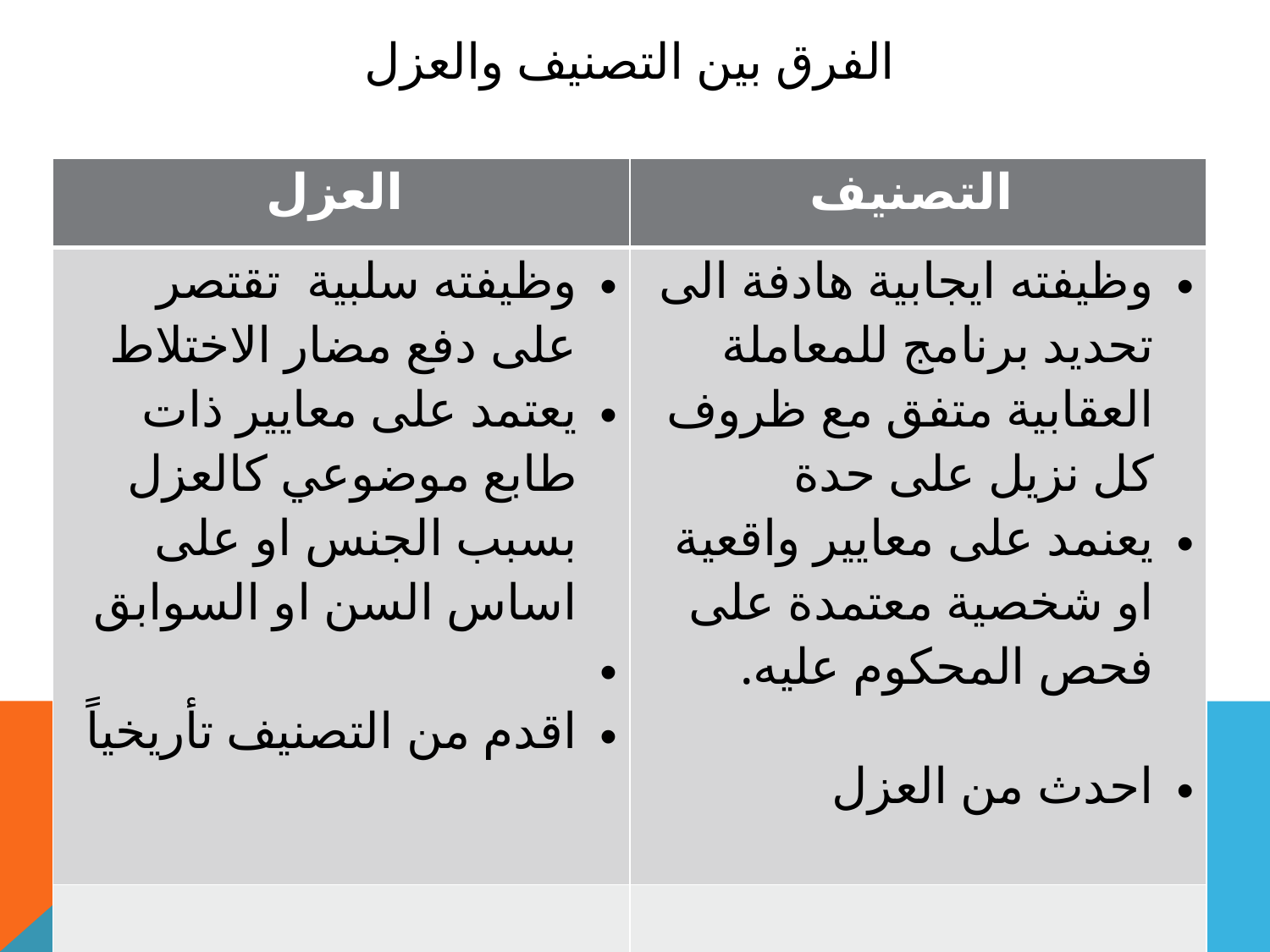

# الفرق بين التصنيف والعزل
| العزل | التصنيف |
| --- | --- |
| وظيفته سلبية تقتصر على دفع مضار الاختلاط يعتمد على معايير ذات طابع موضوعي كالعزل بسبب الجنس او على اساس السن او السوابق اقدم من التصنيف تأريخياً | وظيفته ايجابية هادفة الى تحديد برنامج للمعاملة العقابية متفق مع ظروف كل نزيل على حدة يعنمد على معايير واقعية او شخصية معتمدة على فحص المحكوم عليه. احدث من العزل |
|  |  |